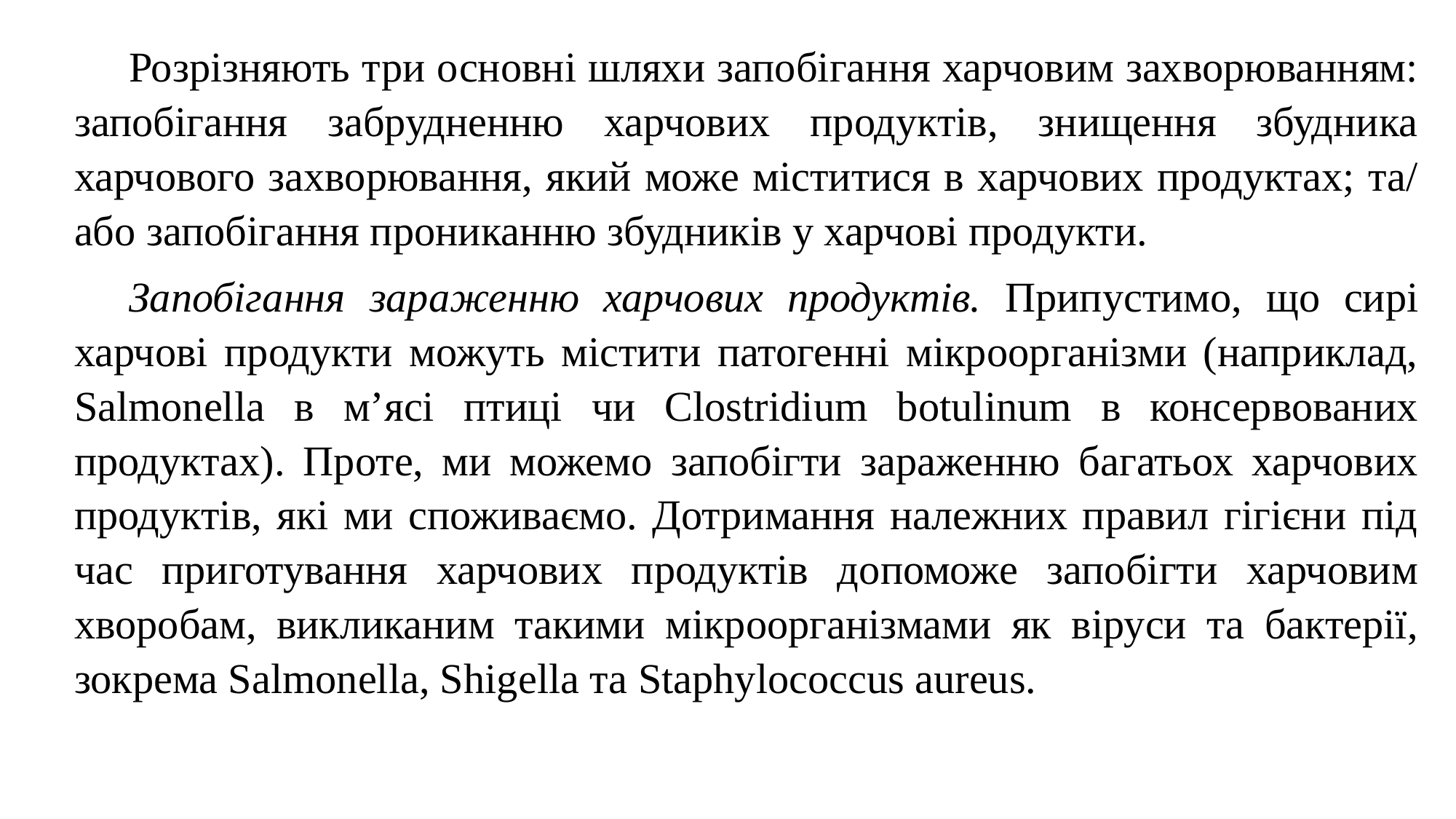

Розрізняють три основні шляхи запобігання харчовим захворюванням: запобігання забрудненню харчових продуктів, знищення збудника харчового захворювання, який може міститися в харчових продуктах; та/ або запобігання прониканню збудників у харчові продукти.
Запобігання зараженню харчових продуктів. Припустимо, що сирі харчові продукти можуть містити патогенні мікроорганізми (наприклад, Salmonella в м’ясі птиці чи Clostridium botulinum в консервованих продуктах). Проте, ми можемо запобігти зараженню багатьох харчових продуктів, які ми споживаємо. Дотримання належних правил гігієни під час приготування харчових продуктів допоможе запобігти харчовим хворобам, викликаним такими мікроорганізмами як віруси та бактерії, зокрема Salmonella, Shigella та Staphylococcus aureus.